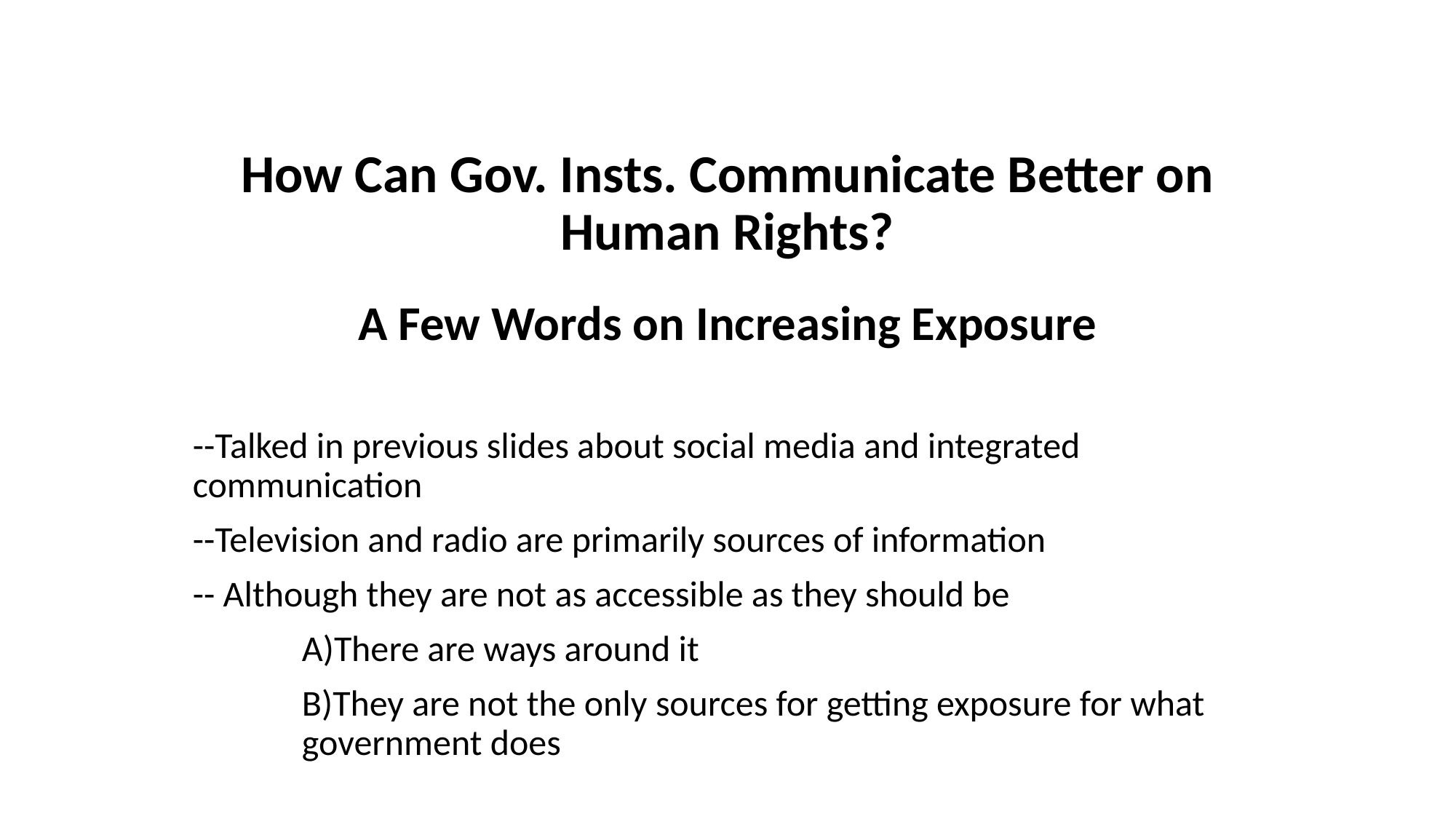

# How Can Gov. Insts. Communicate Better on Human Rights?
A Few Words on Increasing Exposure

--Talked in previous slides about social media and integrated communication
--Television and radio are primarily sources of information
-- Although they are not as accessible as they should be
	A)There are ways around it
	B)They are not the only sources for getting exposure for what 	government does